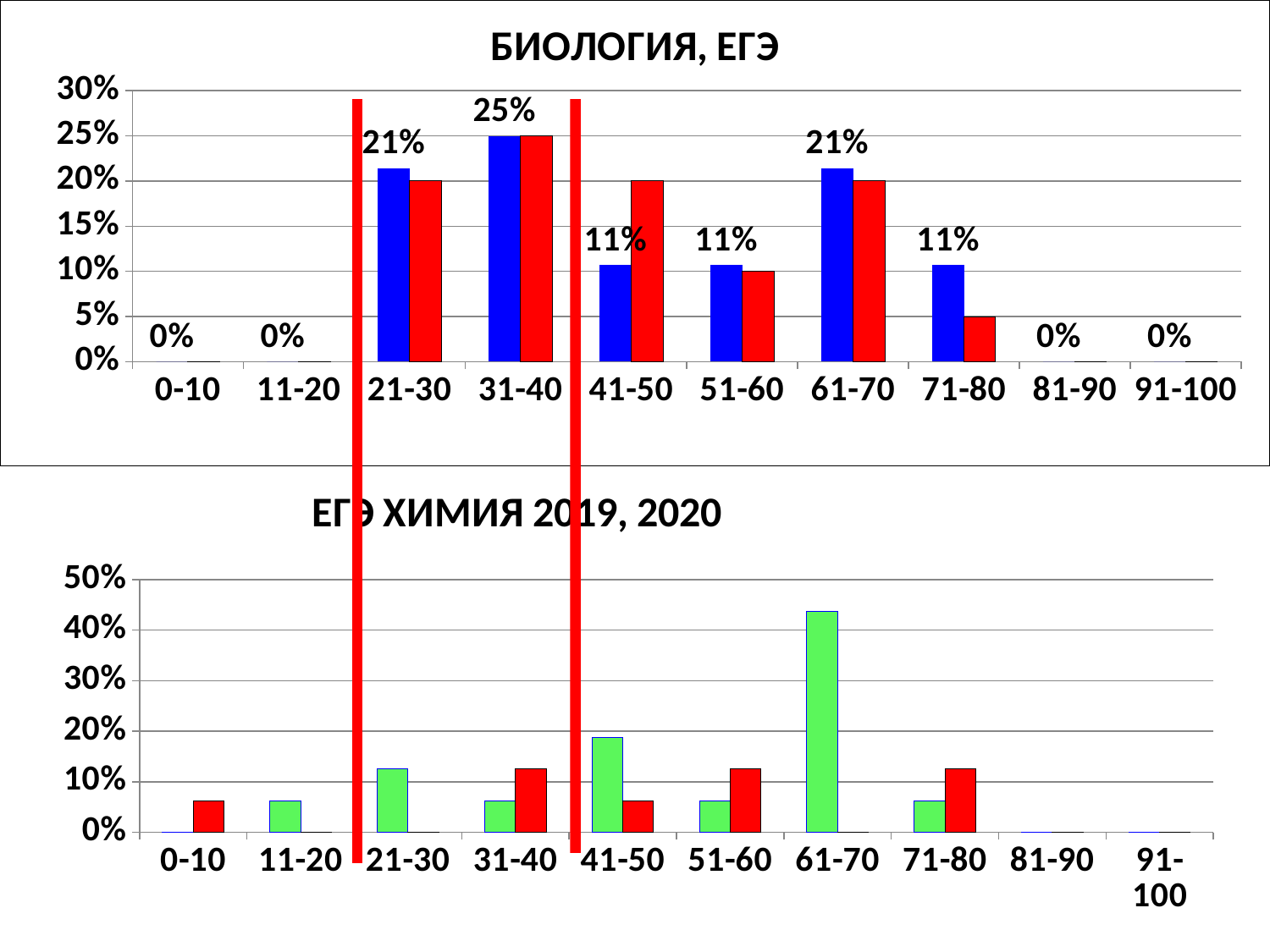

### Chart: БИОЛОГИЯ, ЕГЭ

| Category | % |  |
|---|---|---|
| 0-10 | 0.0 | 0.0 |
| 11-20 | 0.0 | 0.0 |
| 21-30 | 0.21428571428571427 | 0.2 |
| 31-40 | 0.25 | 0.25 |
| 41-50 | 0.10714285714285714 | 0.2 |
| 51-60 | 0.10714285714285714 | 0.1 |
| 61-70 | 0.21428571428571427 | 0.2 |
| 71-80 | 0.10714285714285714 | 0.05 |
| 81-90 | 0.0 | 0.0 |
| 91-100 | 0.0 | 0.0 |

### Chart: ЕГЭ ХИМИЯ 2019, 2020

| Category | Результаты ЕГЭ химия 26.08.2019 | Результаты ЕГЭ химия 2020 |
|---|---|---|
| 0-10 | 0.0 | 0.0625 |
| 11-20 | 0.0625 | 0.0 |
| 21-30 | 0.125 | 0.0 |
| 31-40 | 0.0625 | 0.125 |
| 41-50 | 0.1875 | 0.0625 |
| 51-60 | 0.0625 | 0.125 |
| 61-70 | 0.4375 | 0.0 |
| 71-80 | 0.0625 | 0.125 |
| 81-90 | 0.0 | 0.0 |
| 91-100 | 0.0 | 0.0 |